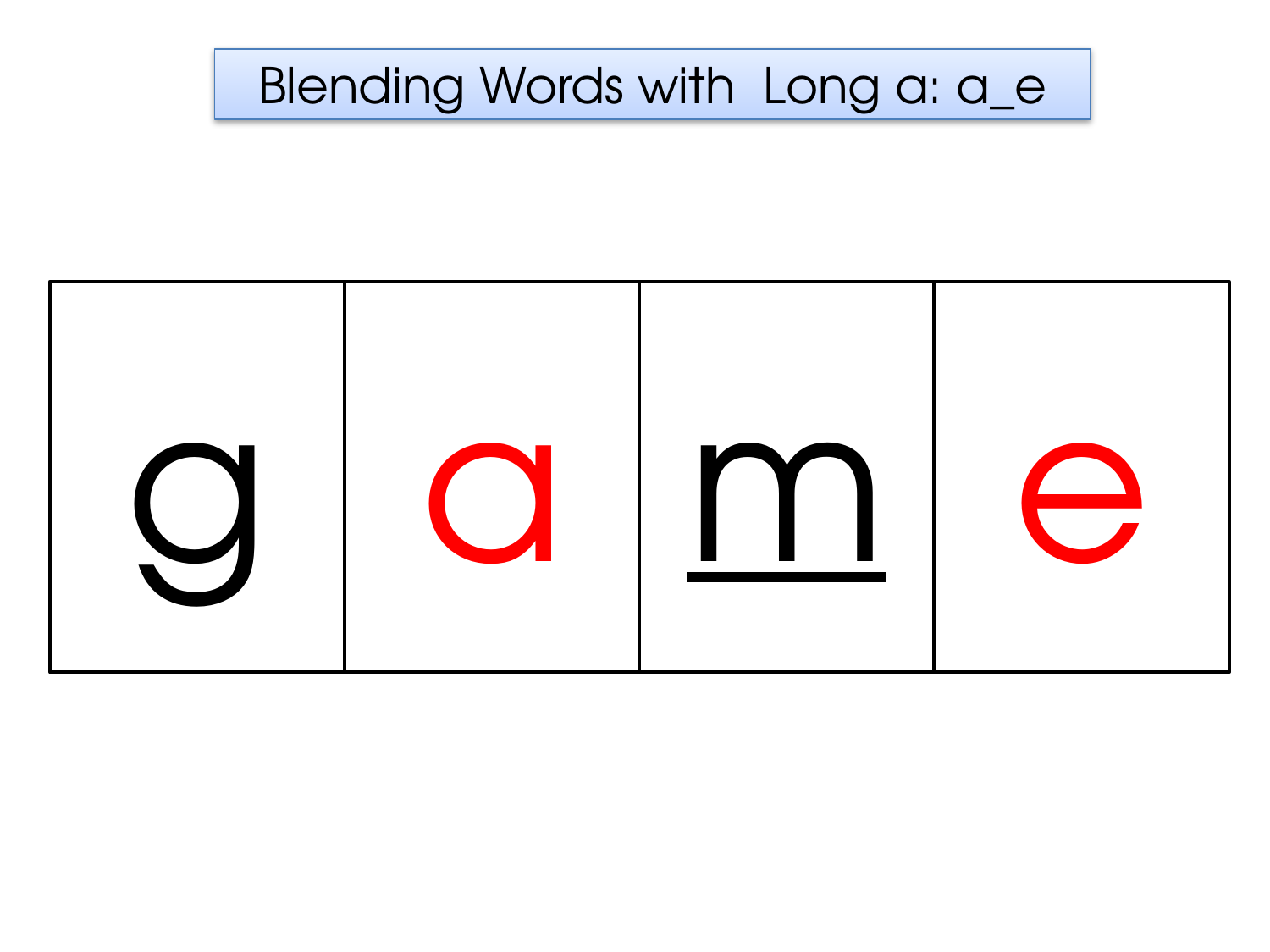

Blending Words with  Long a: a_e
g
a
m
e